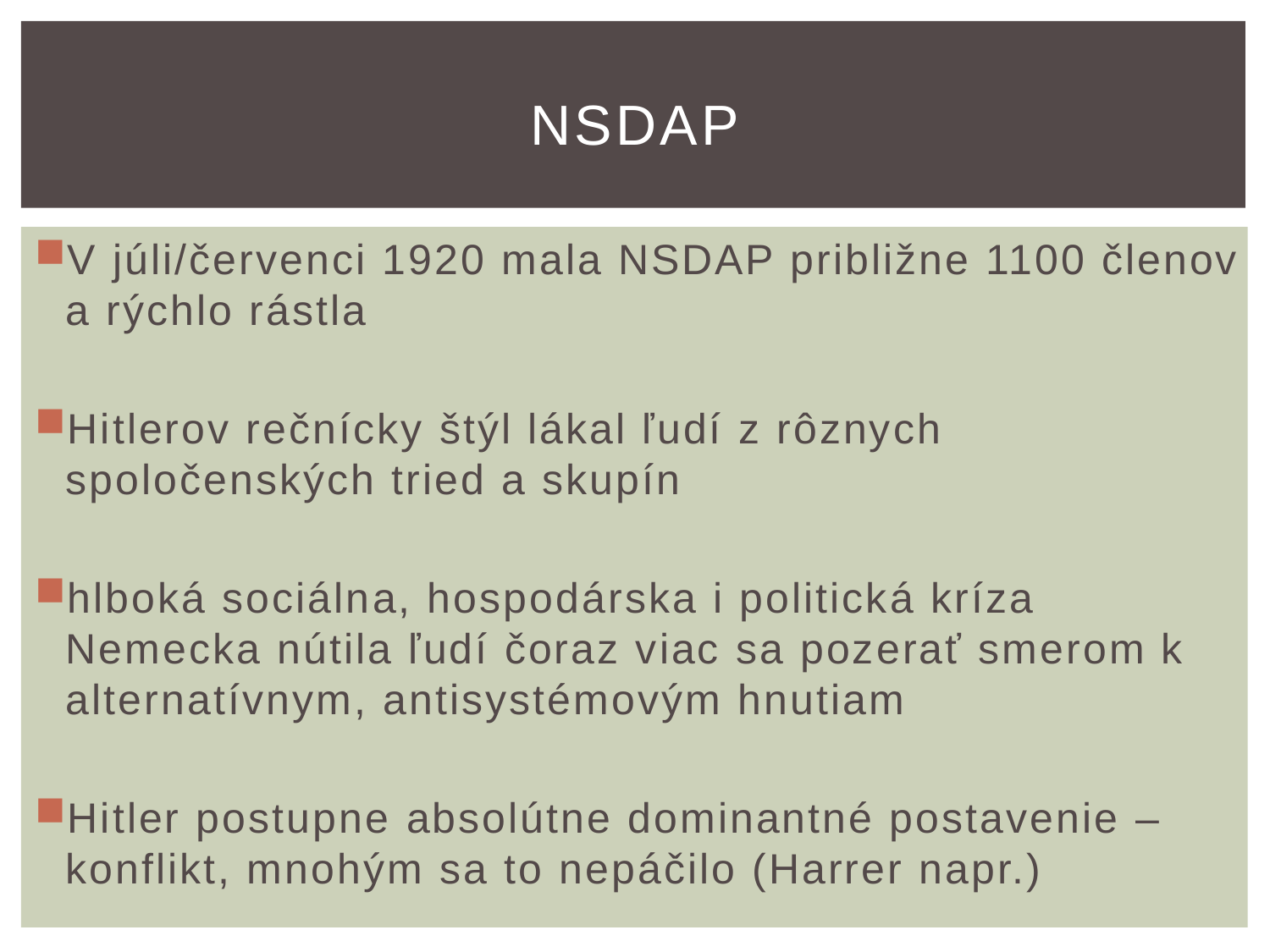

# NSDAP
V júli/červenci 1920 mala NSDAP približne 1100 členov a rýchlo rástla

Hitlerov rečnícky štýl lákal ľudí z rôznych spoločenských tried a skupín

hlboká sociálna, hospodárska i politická kríza Nemecka nútila ľudí čoraz viac sa pozerať smerom k alternatívnym, antisystémovým hnutiam

Hitler postupne absolútne dominantné postavenie – konflikt, mnohým sa to nepáčilo (Harrer napr.)